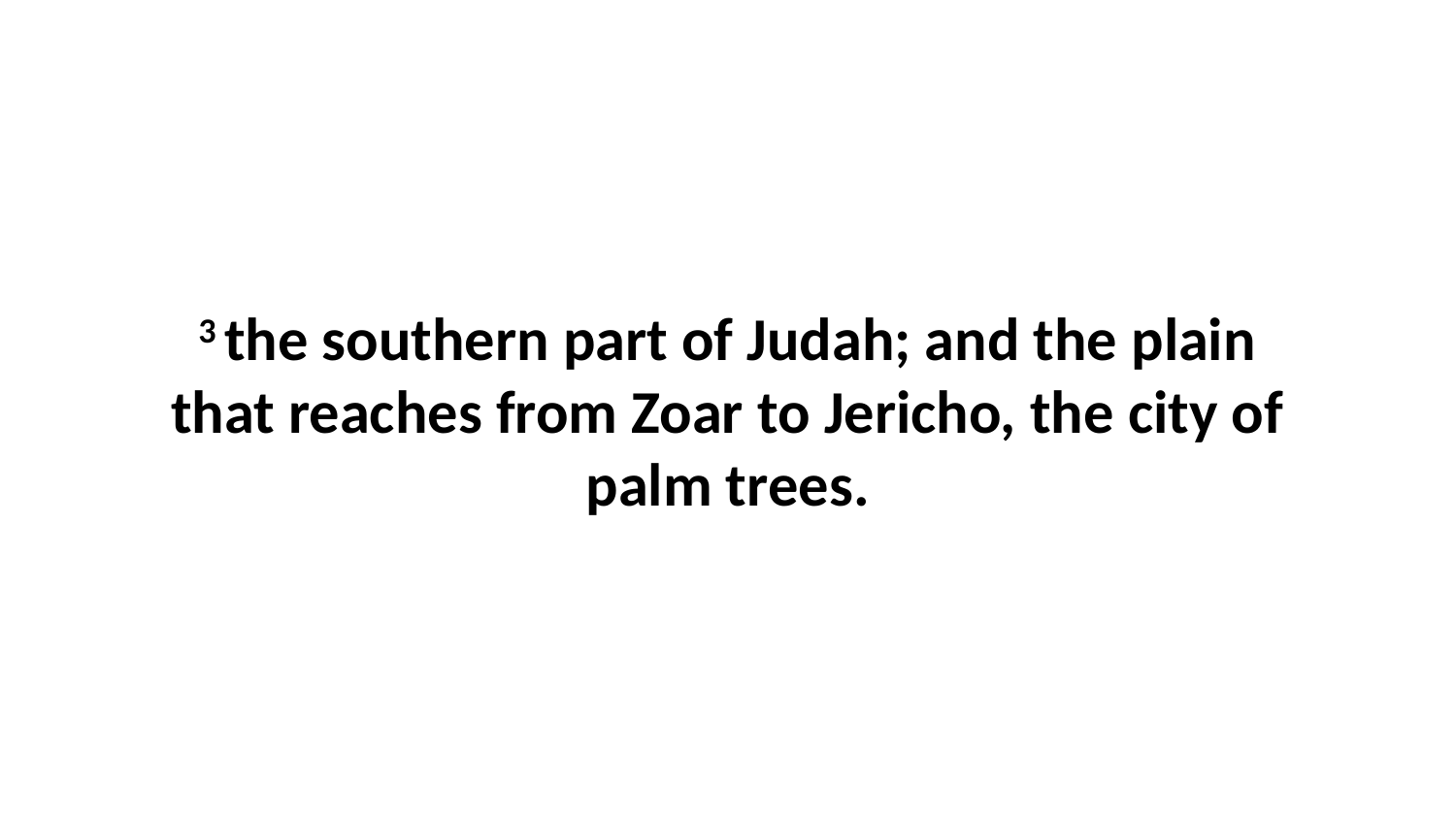

3 the southern part of Judah; and the plain that reaches from Zoar to Jericho, the city of palm trees.